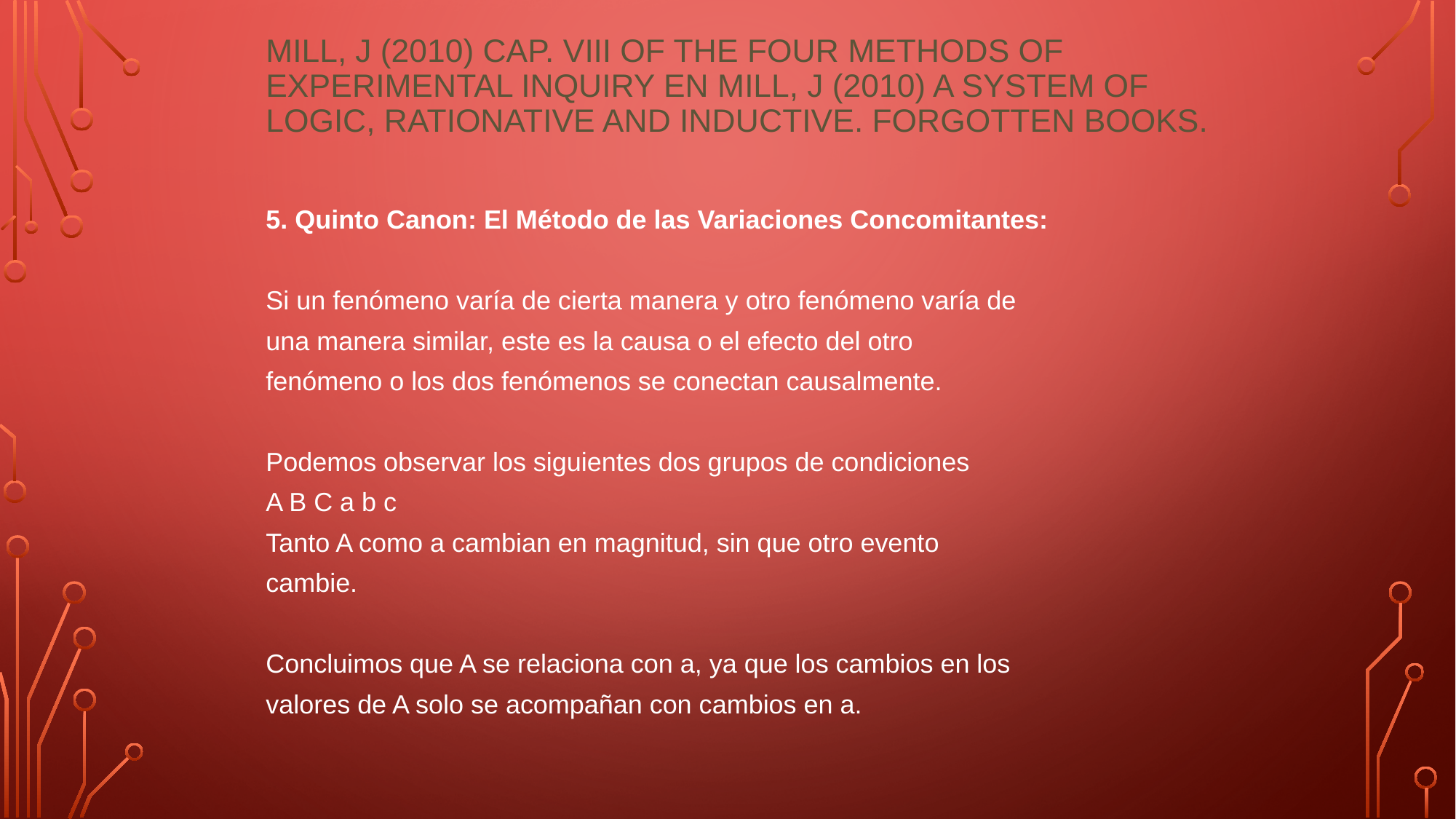

# Mill, J (2010) Cap. VIII Of the four methods of Experimental Inquiry en Mill, J (2010) A System of Logic, Rationative and Inductive. Forgotten Books.
5. Quinto Canon: El Método de las Variaciones Concomitantes:

Si un fenómeno varía de cierta manera y otro fenómeno varía de
una manera similar, este es la causa o el efecto del otro
fenómeno o los dos fenómenos se conectan causalmente.

Podemos observar los siguientes dos grupos de condiciones
A B C a b c
Tanto A como a cambian en magnitud, sin que otro evento
cambie.

Concluimos que A se relaciona con a, ya que los cambios en los
valores de A solo se acompañan con cambios en a.